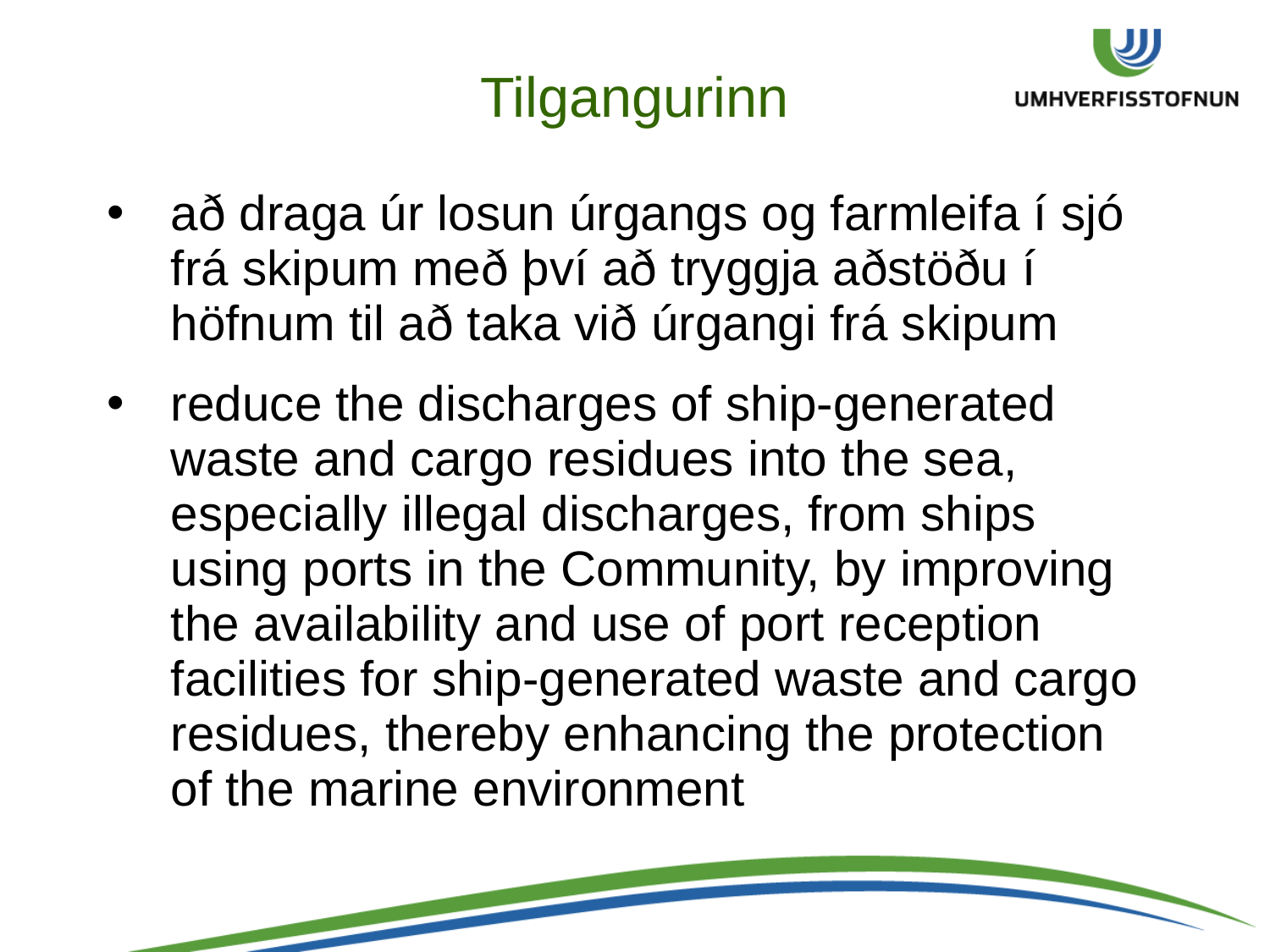

# Tilgangurinn
að draga úr losun úrgangs og farmleifa í sjó frá skipum með því að tryggja aðstöðu í höfnum til að taka við úrgangi frá skipum
reduce the discharges of ship-generated waste and cargo residues into the sea, especially illegal discharges, from ships using ports in the Community, by improving the availability and use of port reception facilities for ship-generated waste and cargo residues, thereby enhancing the protection of the marine environment